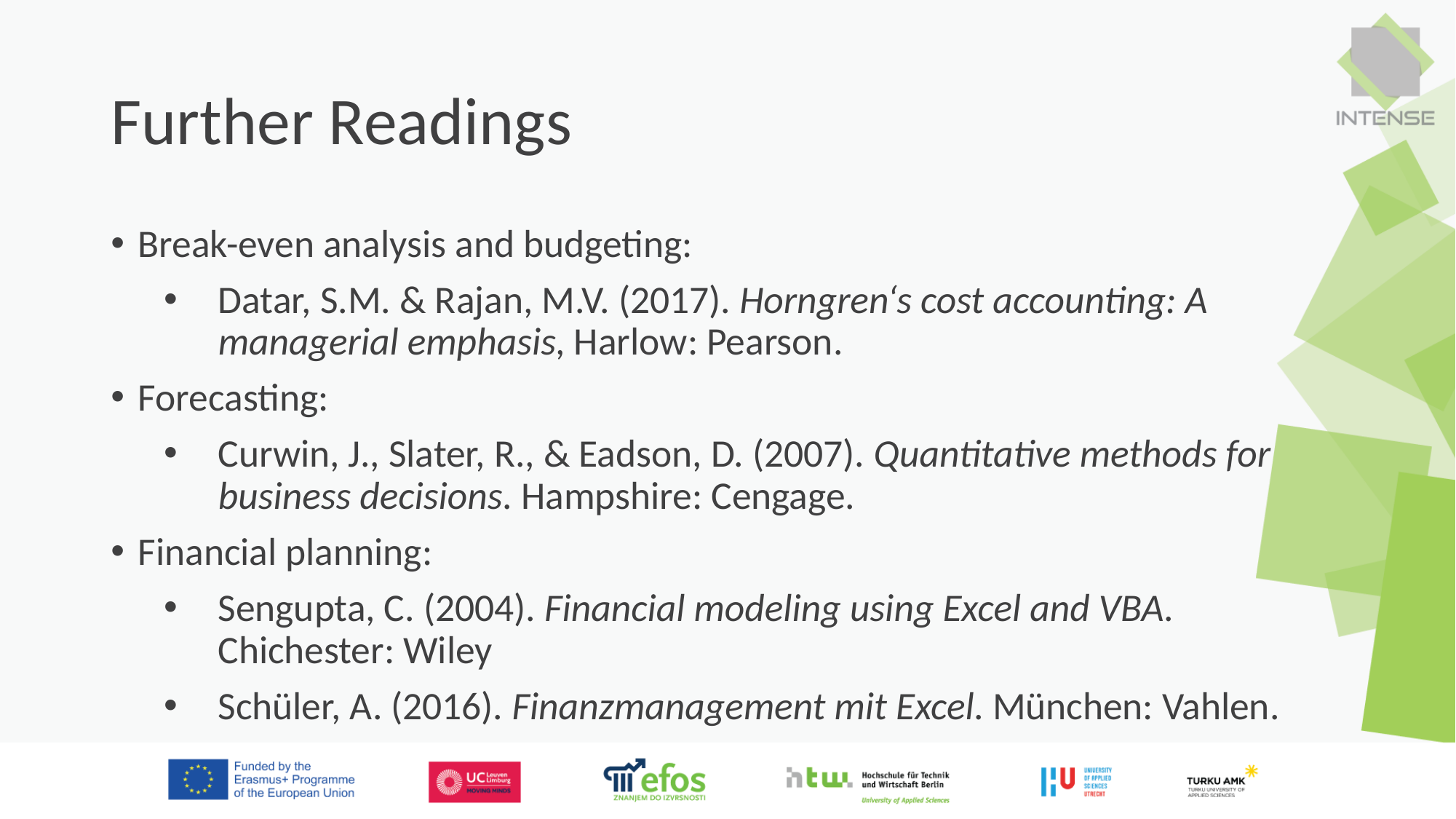

# Further Readings
Break-even analysis and budgeting:
Datar, S.M. & Rajan, M.V. (2017). Horngren‘s cost accounting: A managerial emphasis, Harlow: Pearson.
Forecasting:
Curwin, J., Slater, R., & Eadson, D. (2007). Quantitative methods for business decisions. Hampshire: Cengage.
Financial planning:
Sengupta, C. (2004). Financial modeling using Excel and VBA. Chichester: Wiley
Schüler, A. (2016). Finanzmanagement mit Excel. München: Vahlen.